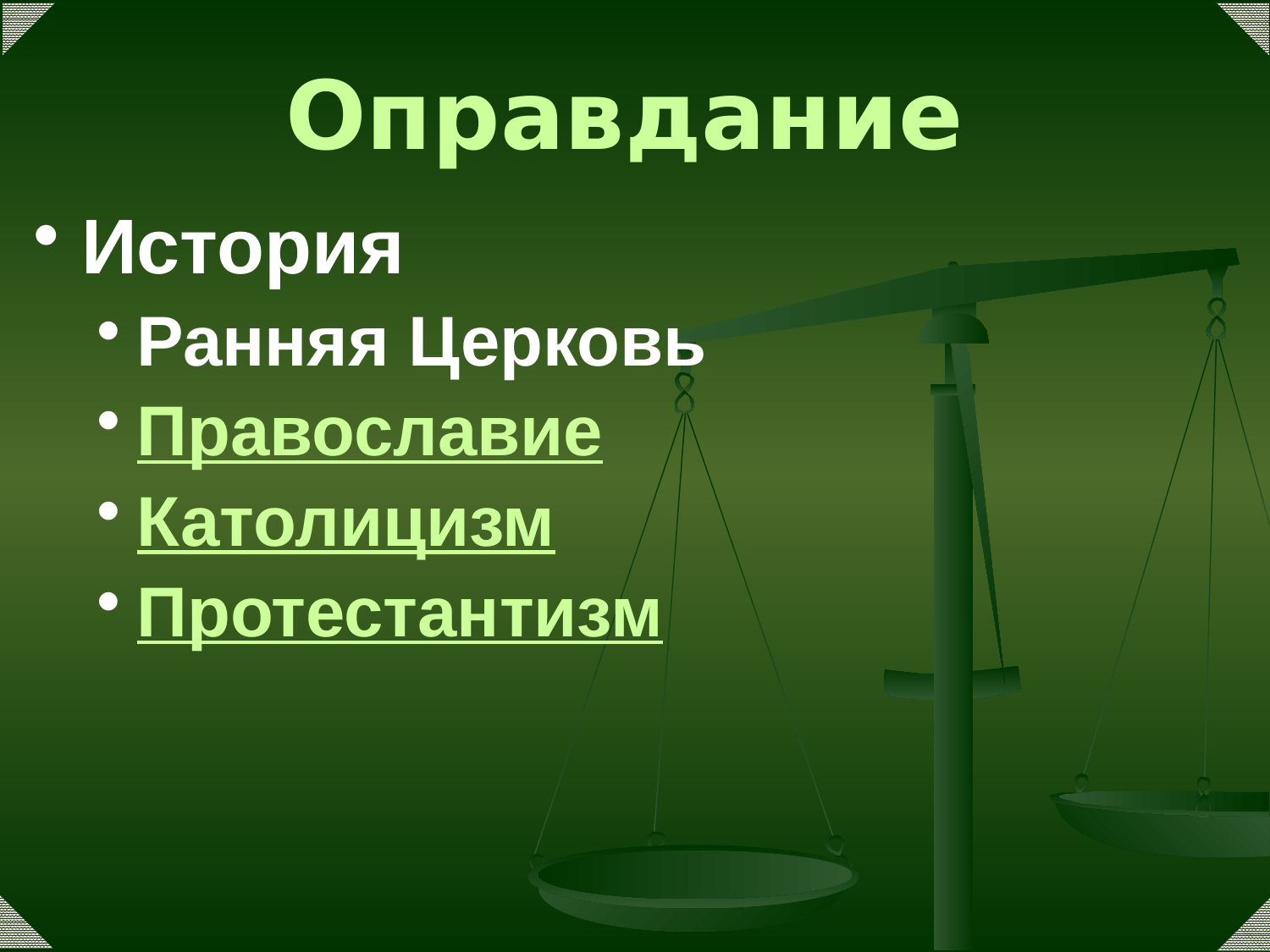

# Оправдание
История
Ранняя Церковь
Православие
Католицизм
Протестантизм